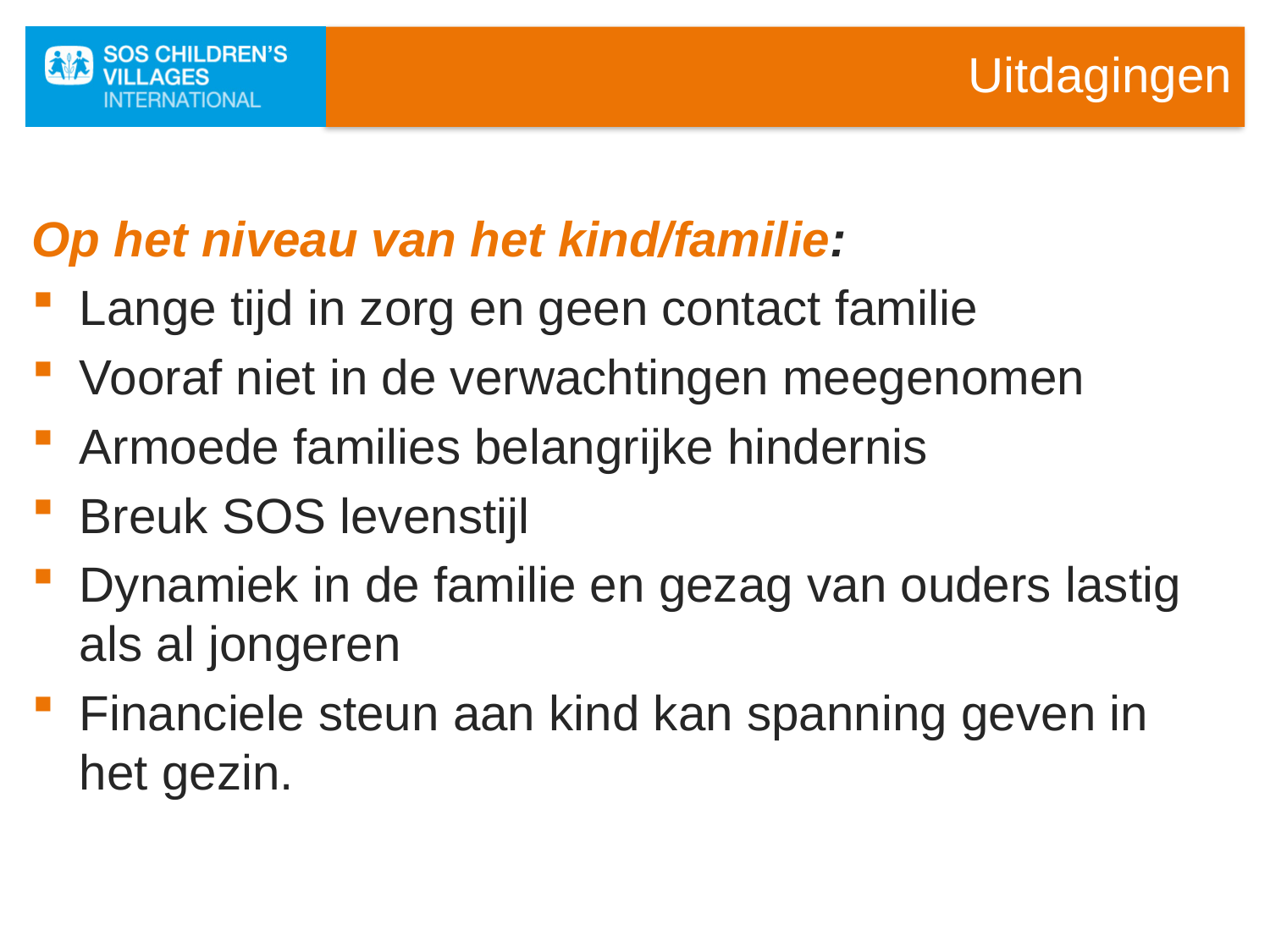

# Uitdagingen
Op het niveau van het kind/familie:
Lange tijd in zorg en geen contact familie
Vooraf niet in de verwachtingen meegenomen
Armoede families belangrijke hindernis
Breuk SOS levenstijl
Dynamiek in de familie en gezag van ouders lastig als al jongeren
Financiele steun aan kind kan spanning geven in het gezin.